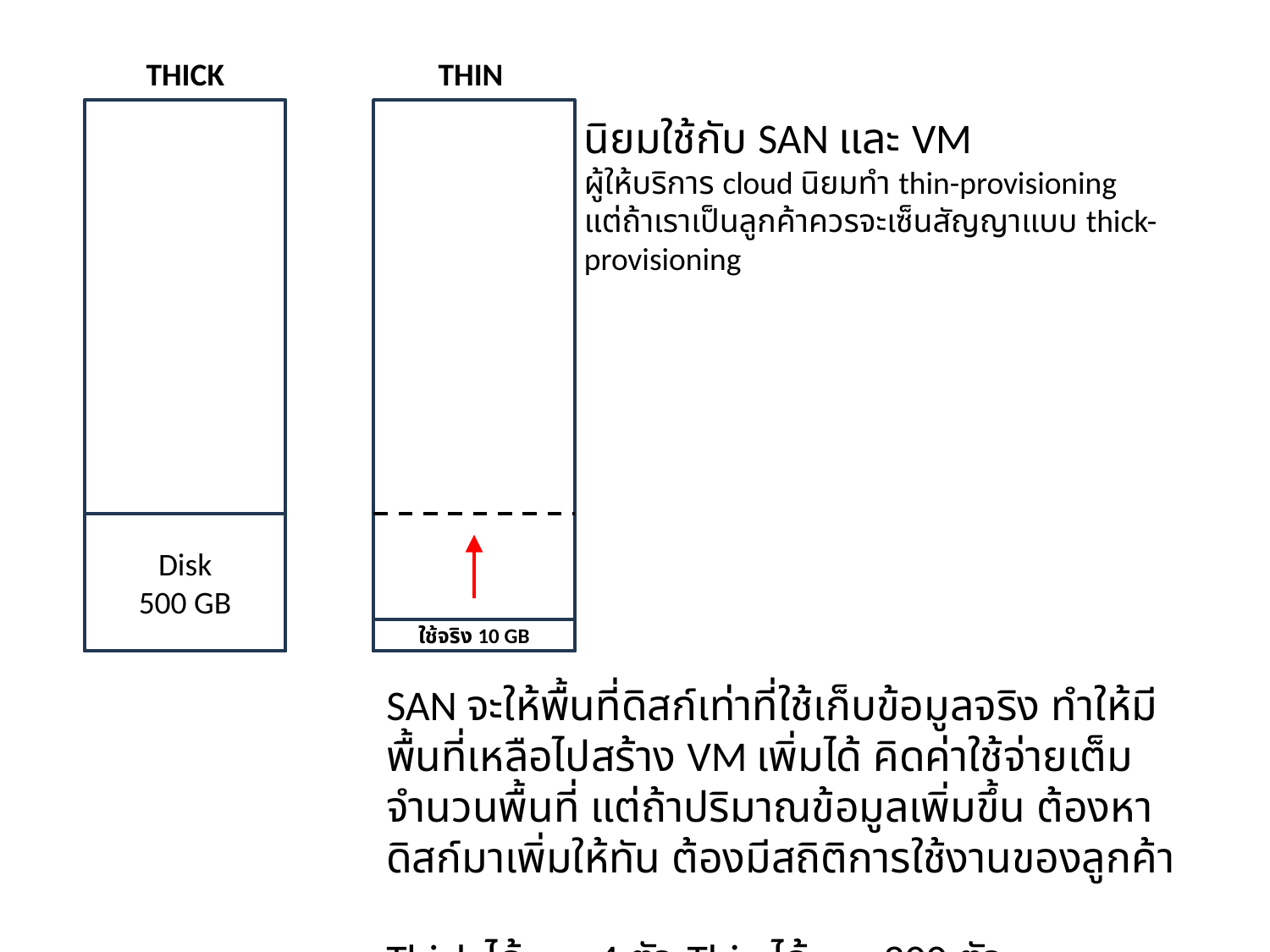

THICK
THIN

นิยมใช้กับ SAN และ VM
ผู้ให้บริการ cloud นิยมทำ thin-provisioning
แต่ถ้าเราเป็นลูกค้าควรจะเซ็นสัญญาแบบ thick-provisioning
Disk
500 GB
ใช้จริง 10 GB
SAN จะให้พื้นที่ดิสก์เท่าที่ใช้เก็บข้อมูลจริง ทำให้มีพื้นที่เหลือไปสร้าง VM เพิ่มได้ คิดค่าใช้จ่ายเต็มจำนวนพื้นที่ แต่ถ้าปริมาณข้อมูลเพิ่มขึ้น ต้องหาดิสก์มาเพิ่มให้ทัน ต้องมีสถิติการใช้งานของลูกค้า
Thick ได้ vm 4 ตัว Thin ได้ vm 200 ตัว